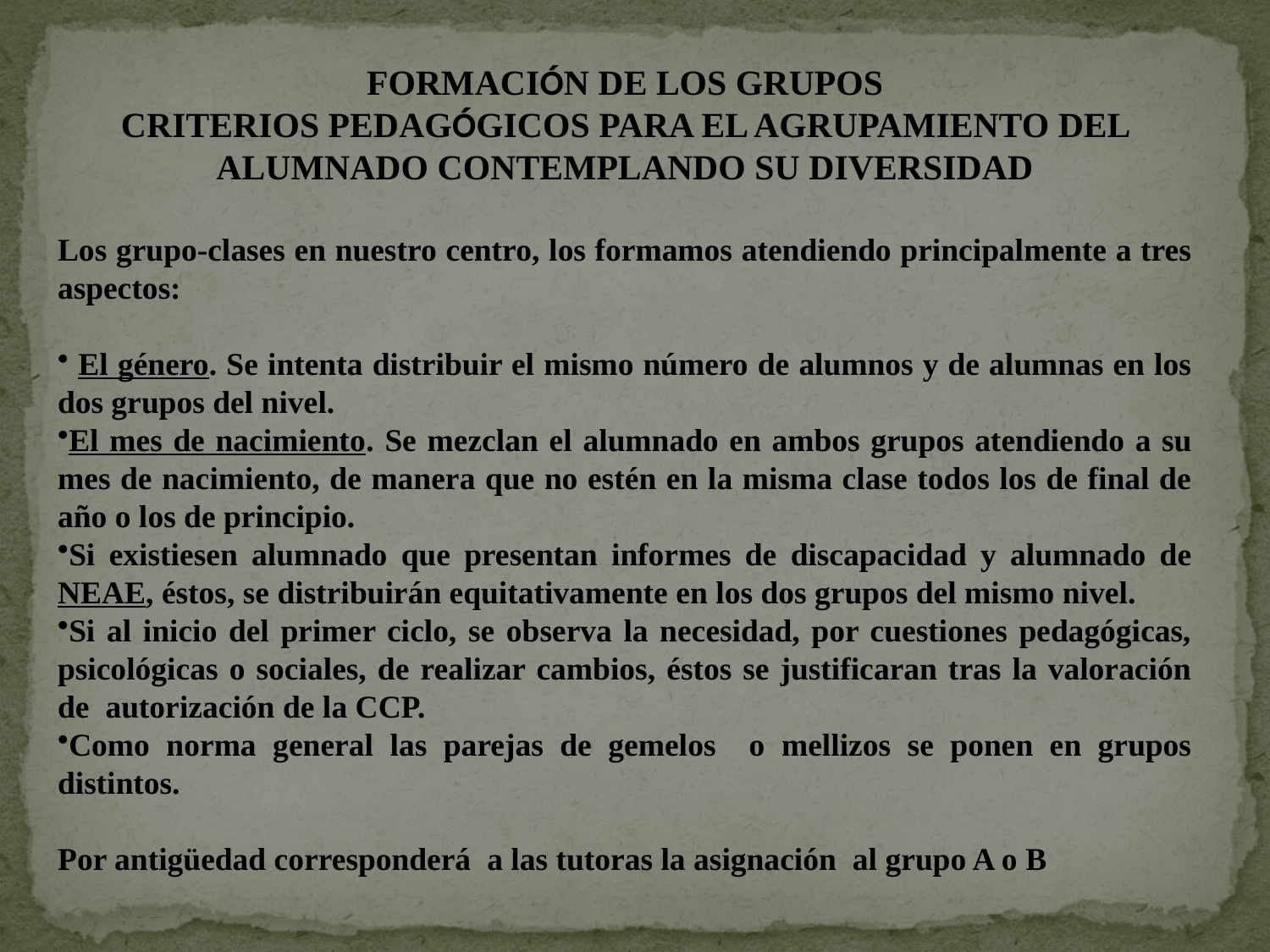

FORMACIÓN DE LOS GRUPOS
CRITERIOS PEDAGÓGICOS PARA EL AGRUPAMIENTO DEL ALUMNADO CONTEMPLANDO SU DIVERSIDAD

Los grupo-clases en nuestro centro, los formamos atendiendo principalmente a tres aspectos:

 El género. Se intenta distribuir el mismo número de alumnos y de alumnas en los dos grupos del nivel.
El mes de nacimiento. Se mezclan el alumnado en ambos grupos atendiendo a su mes de nacimiento, de manera que no estén en la misma clase todos los de final de año o los de principio.
Si existiesen alumnado que presentan informes de discapacidad y alumnado de NEAE, éstos, se distribuirán equitativamente en los dos grupos del mismo nivel.
Si al inicio del primer ciclo, se observa la necesidad, por cuestiones pedagógicas, psicológicas o sociales, de realizar cambios, éstos se justificaran tras la valoración de  autorización de la CCP.
Como norma general las parejas de gemelos  o mellizos se ponen en grupos distintos.

Por antigüedad corresponderá  a las tutoras la asignación  al grupo A o B